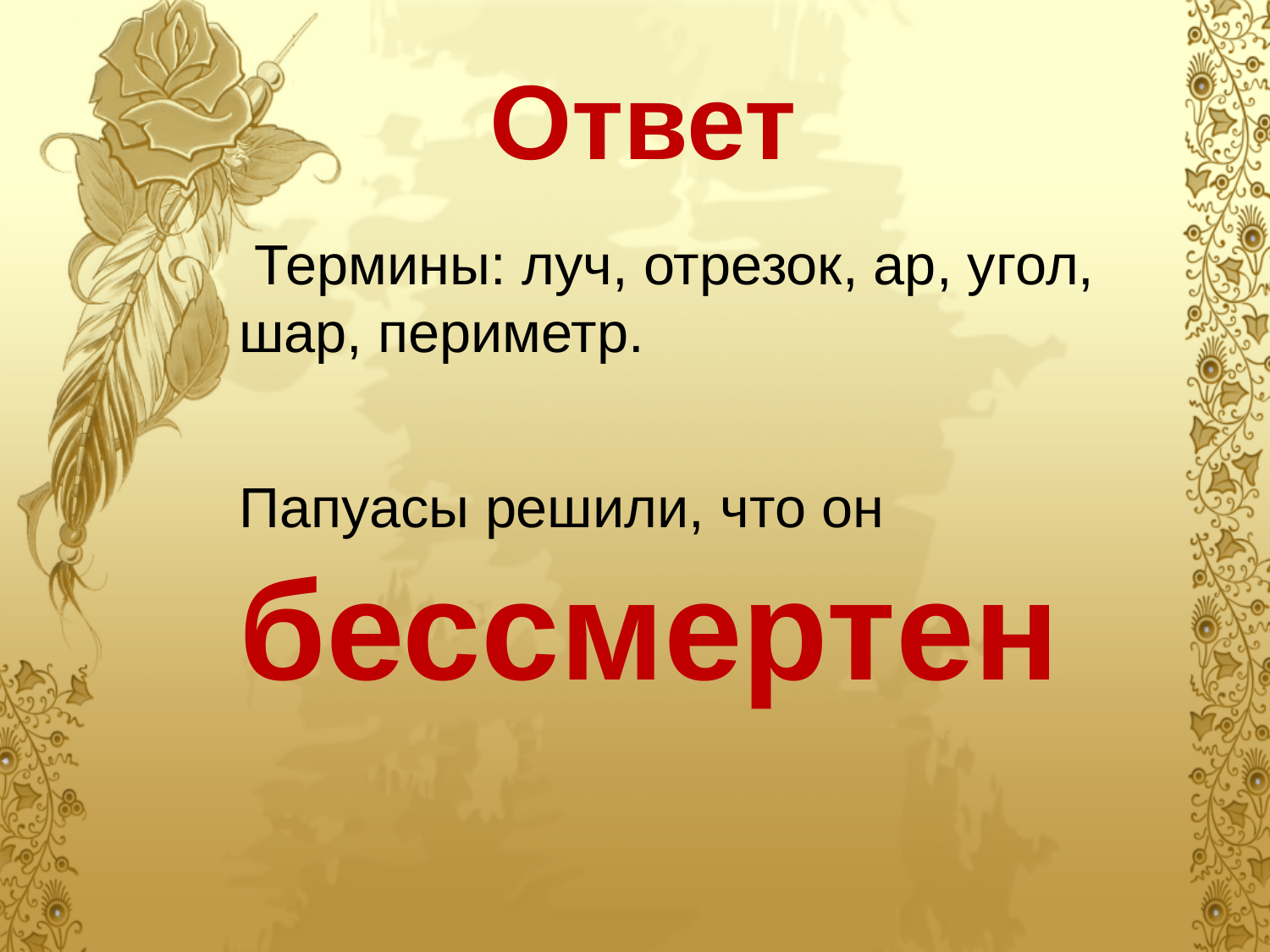

# Ответ
	 Термины: луч, отрезок, ар, угол, шар, периметр.

	Папуасы решили, что он бессмертен